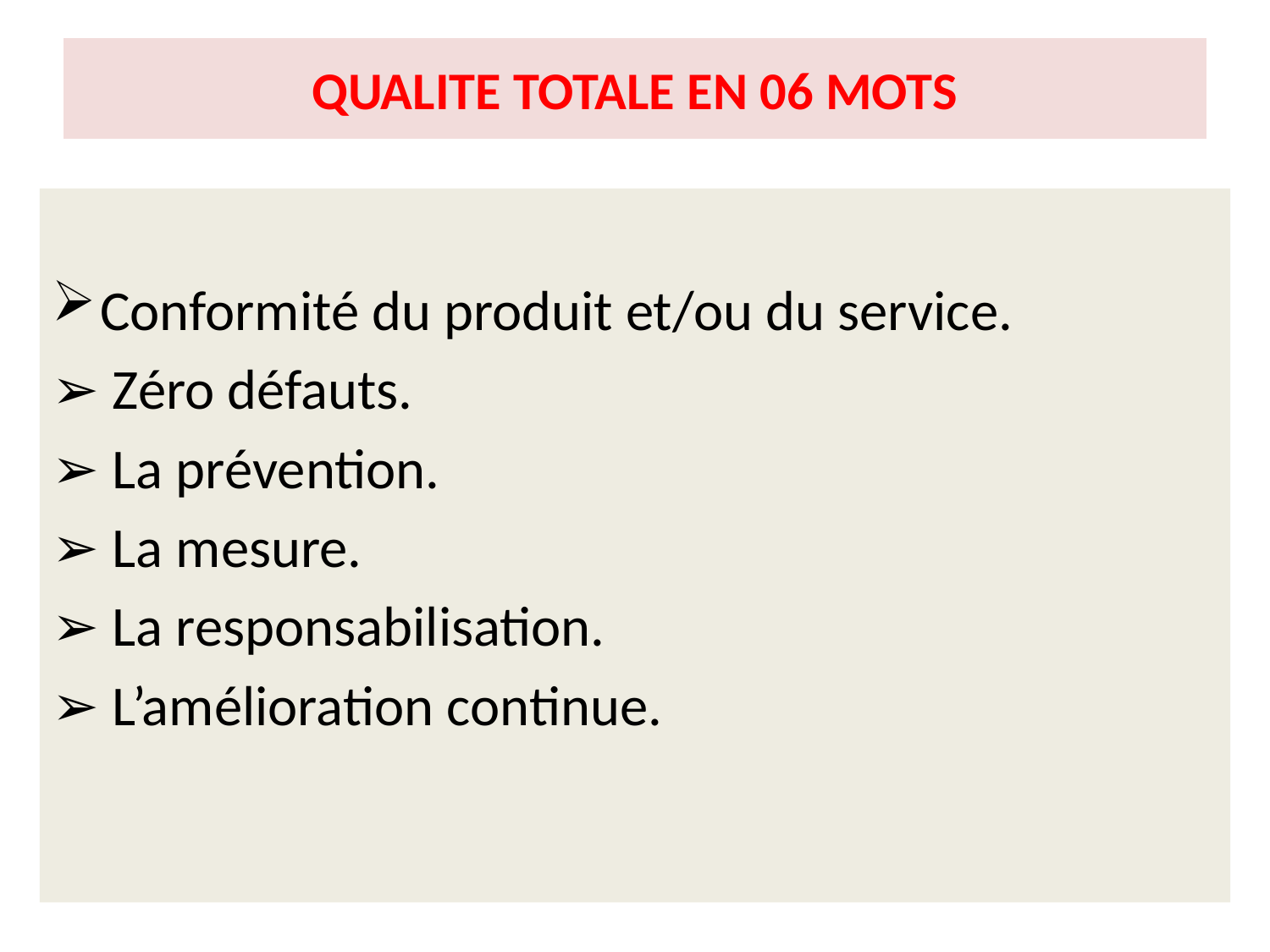

# QUALITE TOTALE EN 06 MOTS

Conformité du produit et/ou du service.
➢ Zéro défauts.
➢ La prévention.
➢ La mesure.
➢ La responsabilisation.
➢ L’amélioration continue.